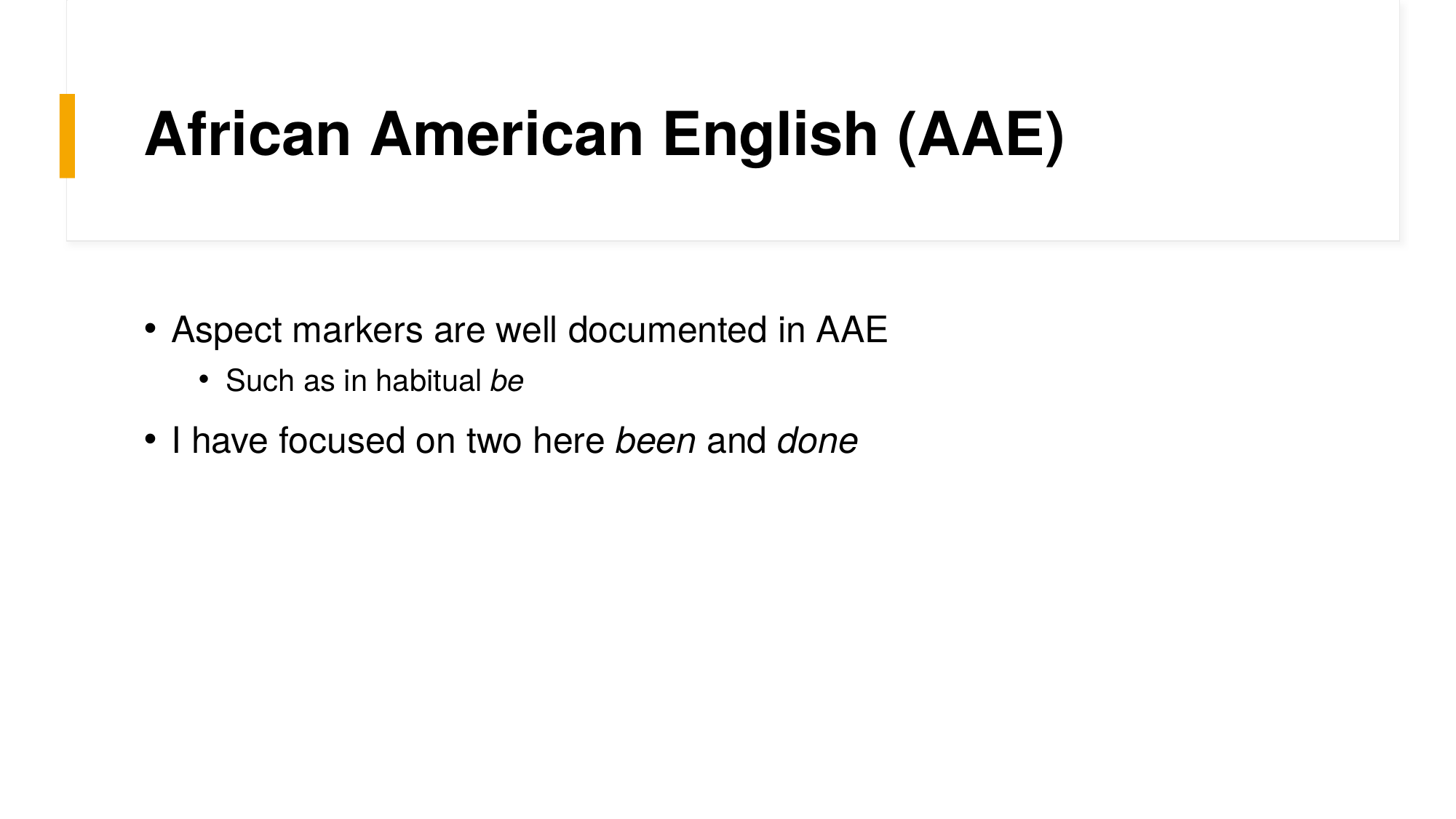

# African American English (AAE)
Aspect markers are well documented in AAE
Such as in habitual be
I have focused on two here been and done